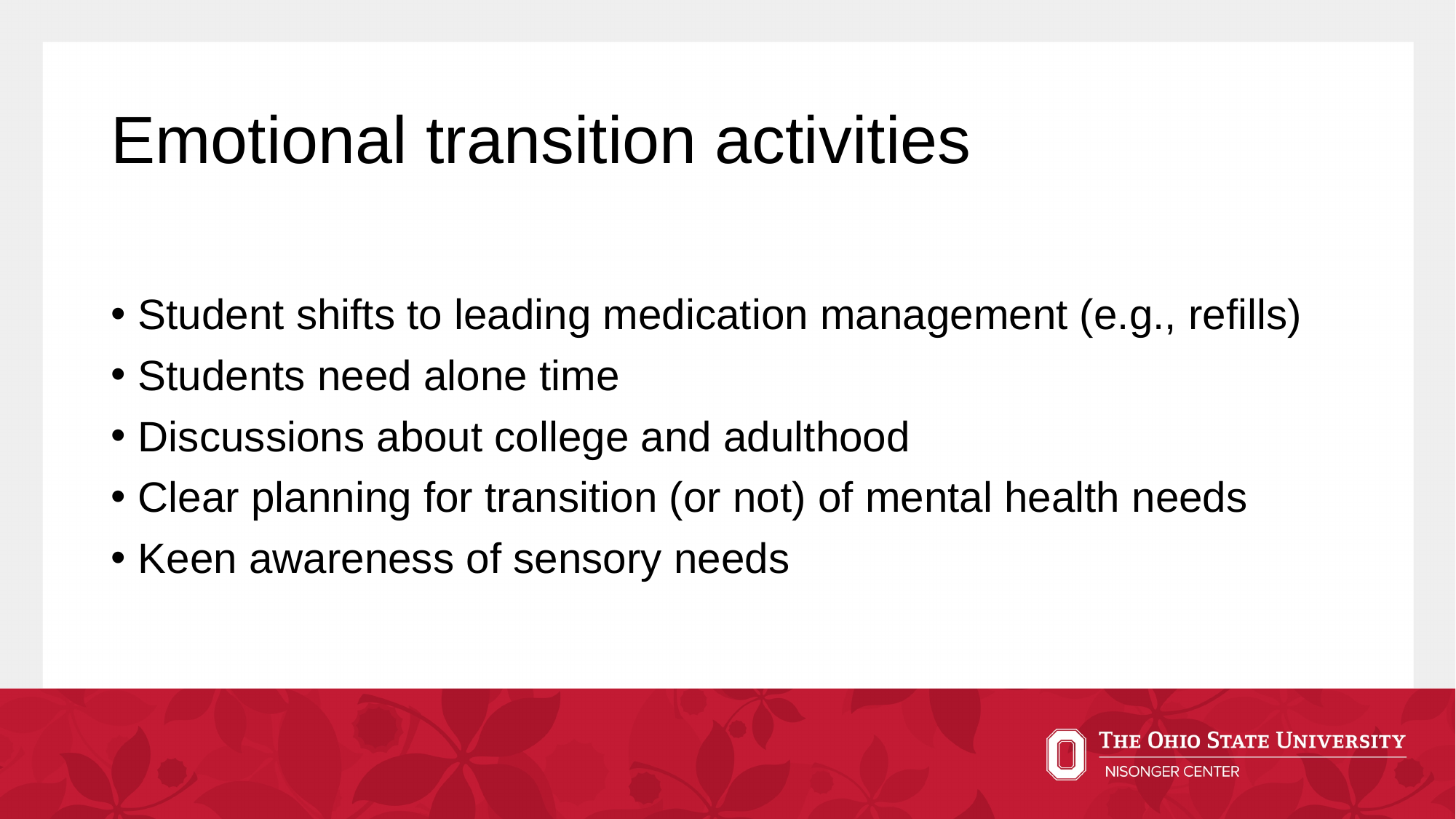

# Emotional transition activities
Student shifts to leading medication management (e.g., refills)
Students need alone time
Discussions about college and adulthood
Clear planning for transition (or not) of mental health needs
Keen awareness of sensory needs